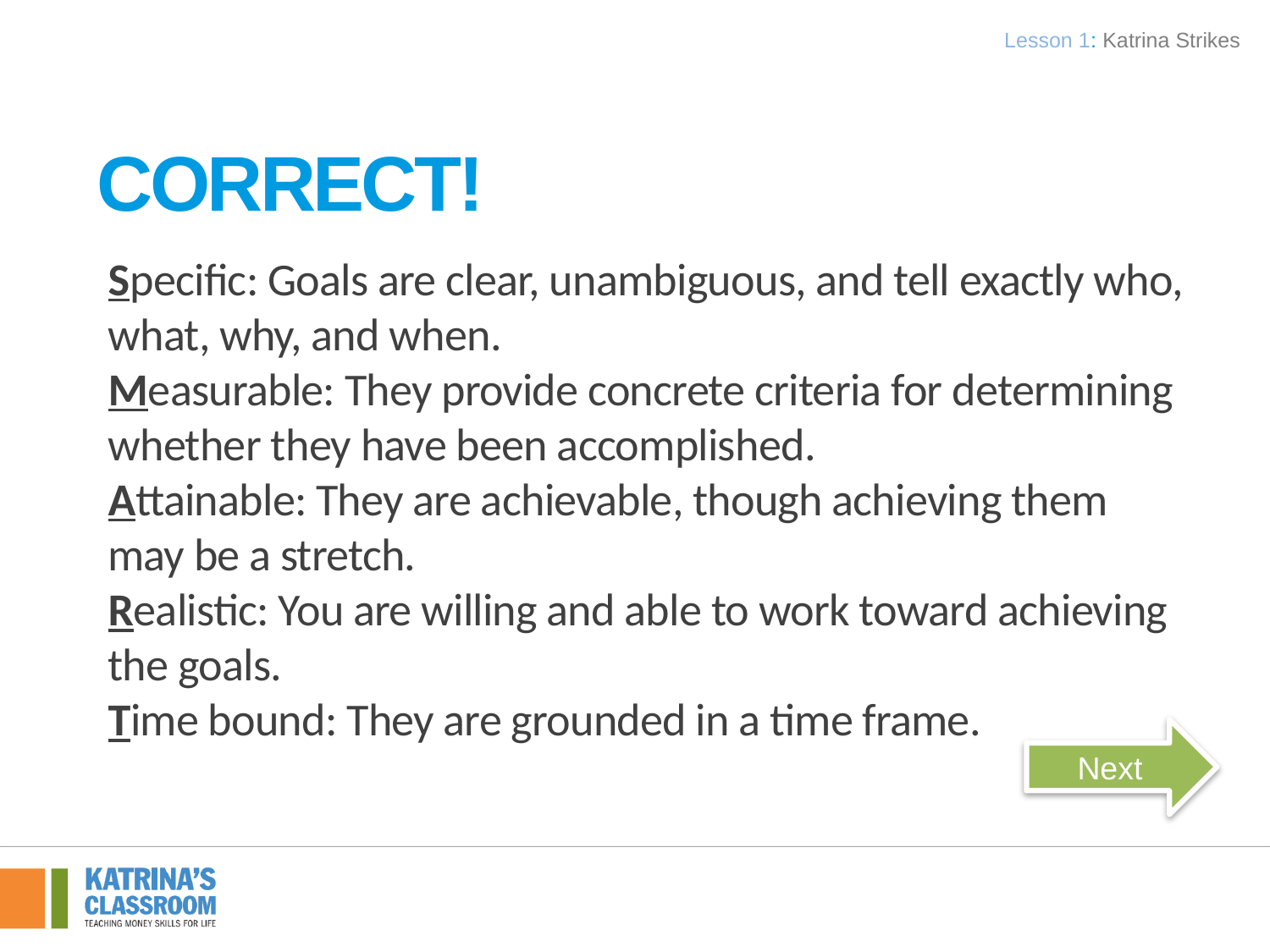

Lesson 1: Katrina Strikes
# Correct!
Specific: Goals are clear, unambiguous, and tell exactly who, what, why, and when.
Measurable: They provide concrete criteria for determining whether they have been accomplished.
Attainable: They are achievable, though achieving them may be a stretch.
Realistic: You are willing and able to work toward achieving the goals.
Time bound: They are grounded in a time frame.
Next